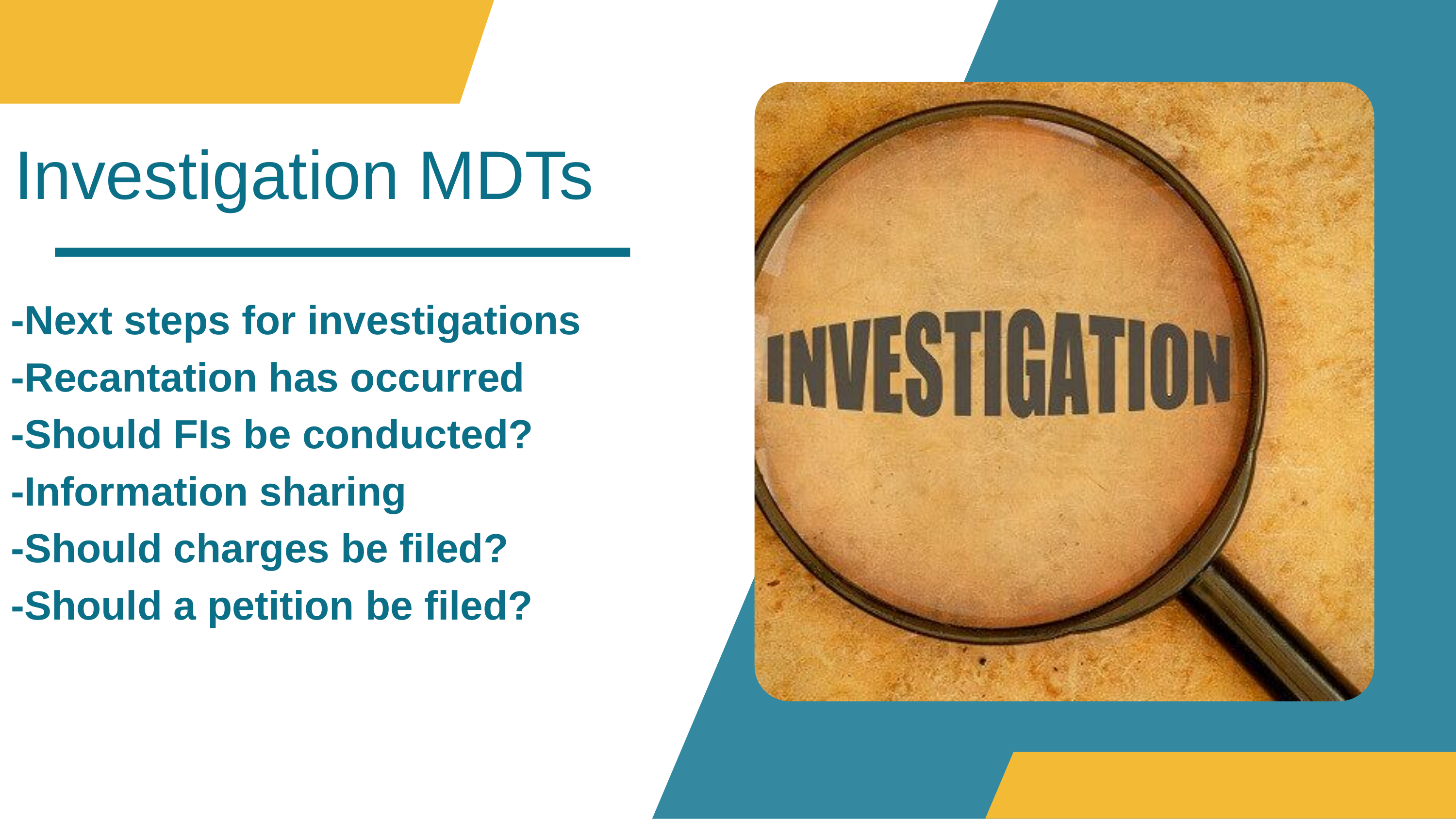

Investigation MDTs

-Next steps for investigations
-Recantation has occurred
-Should FIs be conducted?
-Information sharing
-Should charges be filed?
-Should a petition be filed?